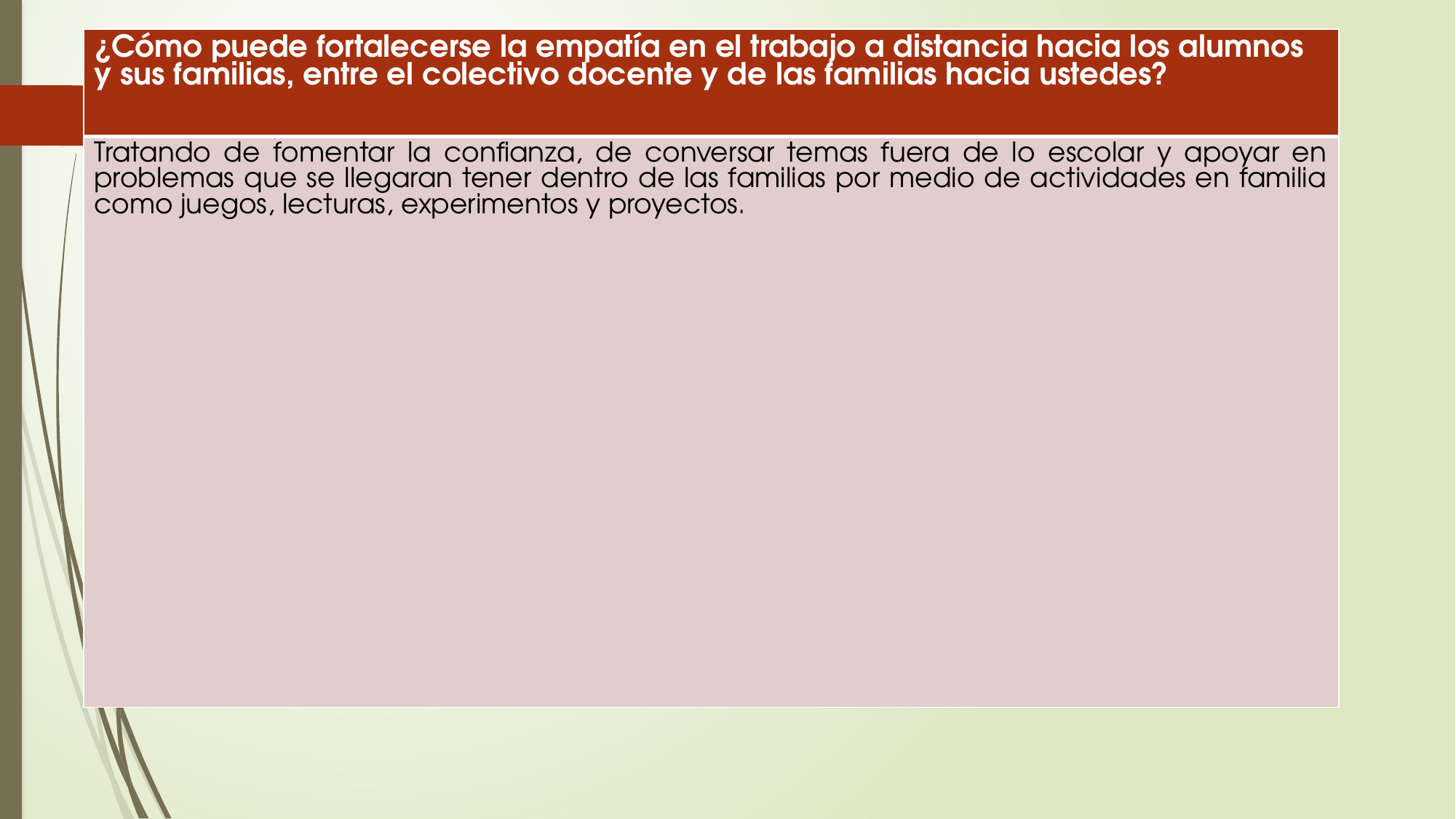

| ¿Cómo puede fortalecerse la empatía en el trabajo a distancia hacia los alumnos y sus familias, entre el colectivo docente y de las familias hacia ustedes? |
| --- |
| Tratando de fomentar la confianza, de conversar temas fuera de lo escolar y apoyar en problemas que se llegaran tener dentro de las familias por medio de actividades en familia como juegos, lecturas, experimentos y proyectos. |